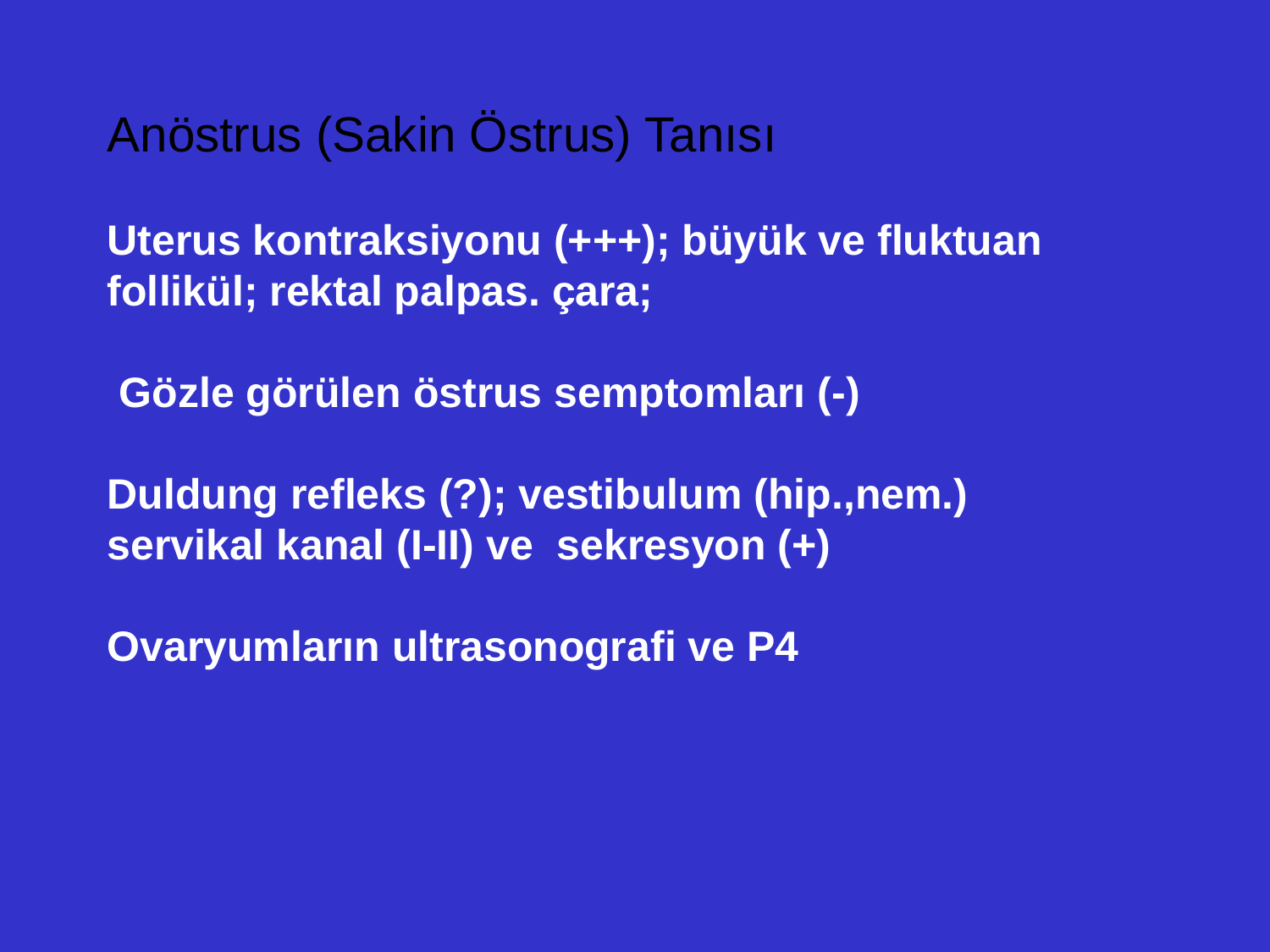

Anöstrus (Sakin Östrus) Tanısı

Uterus kontraksiyonu (+++); büyük ve fluktuan follikül; rektal palpas. çara;

 Gözle görülen östrus semptomları (-)

Duldung refleks (?); vestibulum (hip.,nem.)  servikal kanal (I-II) ve  sekresyon (+)

Ovaryumların ultrasonografi ve P4